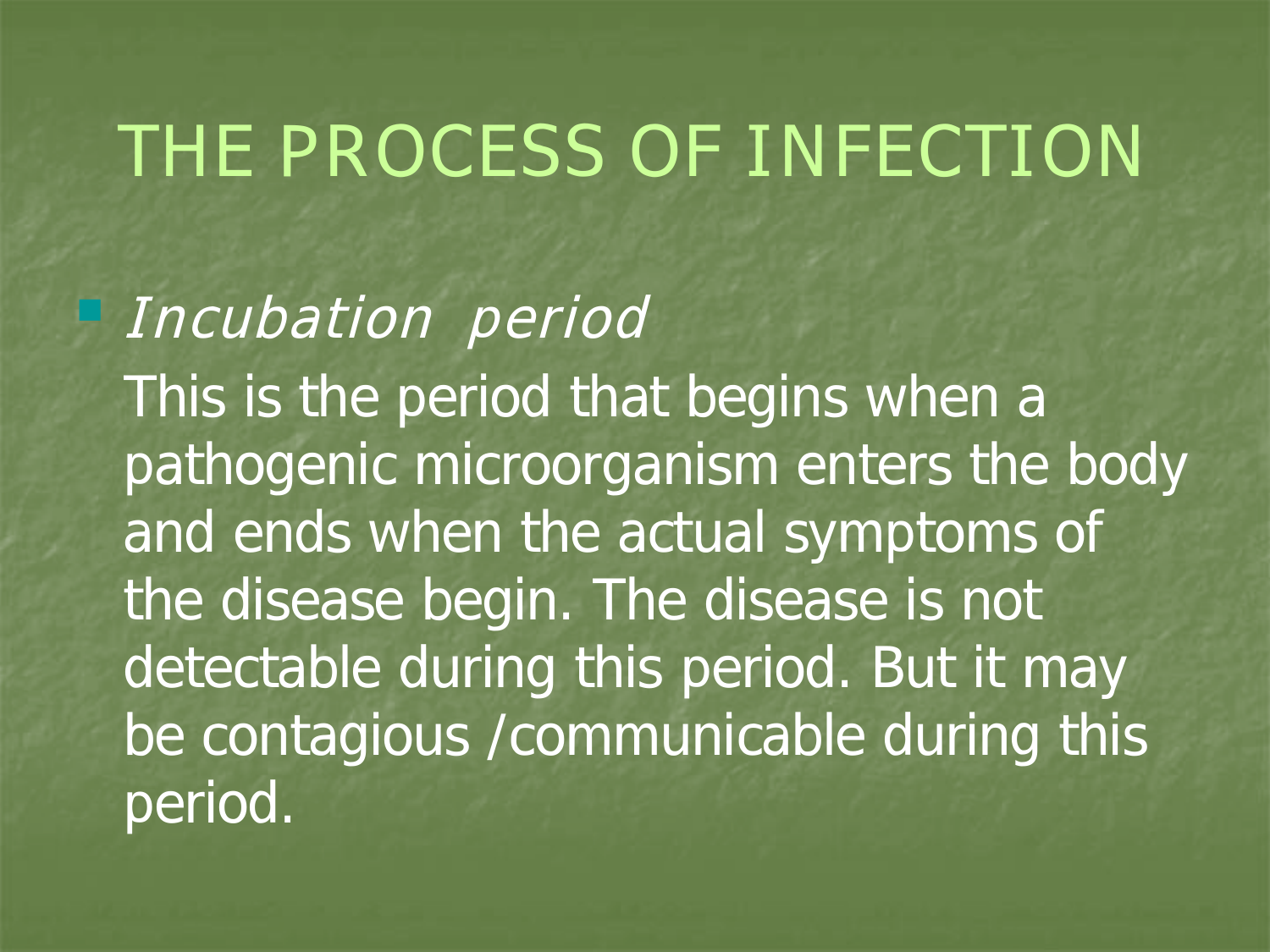

# THE PROCESS OF INFECTION
Incubation  period
	This is the period that begins when a pathogenic microorganism enters the body and ends when the actual symptoms of the disease begin. The disease is not detectable during this period. But it may be contagious /communicable during this period.